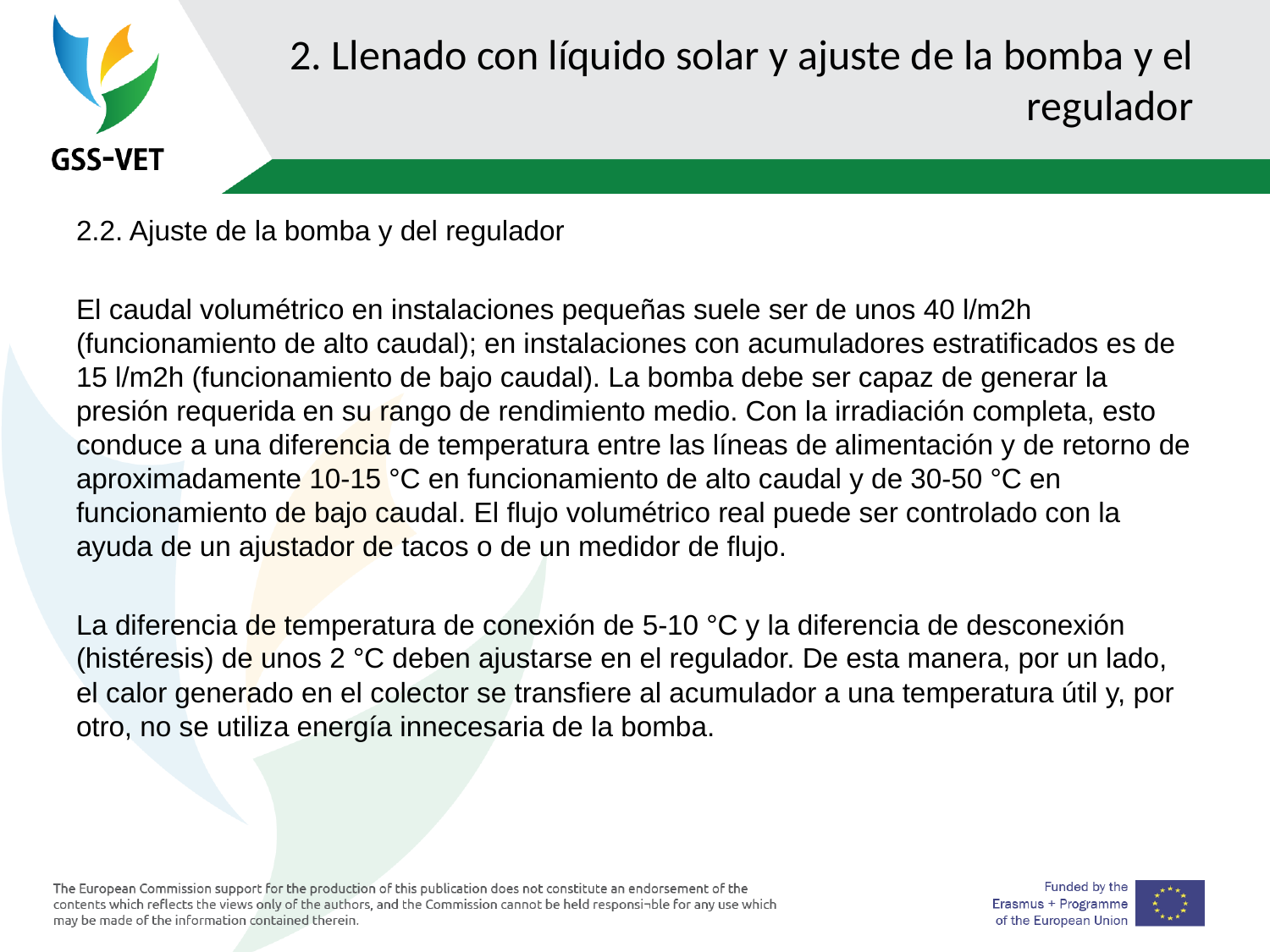

# 2. Llenado con líquido solar y ajuste de la bomba y el regulador
2.2. Ajuste de la bomba y del regulador

El caudal volumétrico en instalaciones pequeñas suele ser de unos 40 l/m2h (funcionamiento de alto caudal); en instalaciones con acumuladores estratificados es de 15 l/m2h (funcionamiento de bajo caudal). La bomba debe ser capaz de generar la presión requerida en su rango de rendimiento medio. Con la irradiación completa, esto conduce a una diferencia de temperatura entre las líneas de alimentación y de retorno de aproximadamente 10-15 °C en funcionamiento de alto caudal y de 30-50 °C en funcionamiento de bajo caudal. El flujo volumétrico real puede ser controlado con la ayuda de un ajustador de tacos o de un medidor de flujo.

La diferencia de temperatura de conexión de 5-10 °C y la diferencia de desconexión (histéresis) de unos 2 °C deben ajustarse en el regulador. De esta manera, por un lado, el calor generado en el colector se transfiere al acumulador a una temperatura útil y, por otro, no se utiliza energía innecesaria de la bomba.